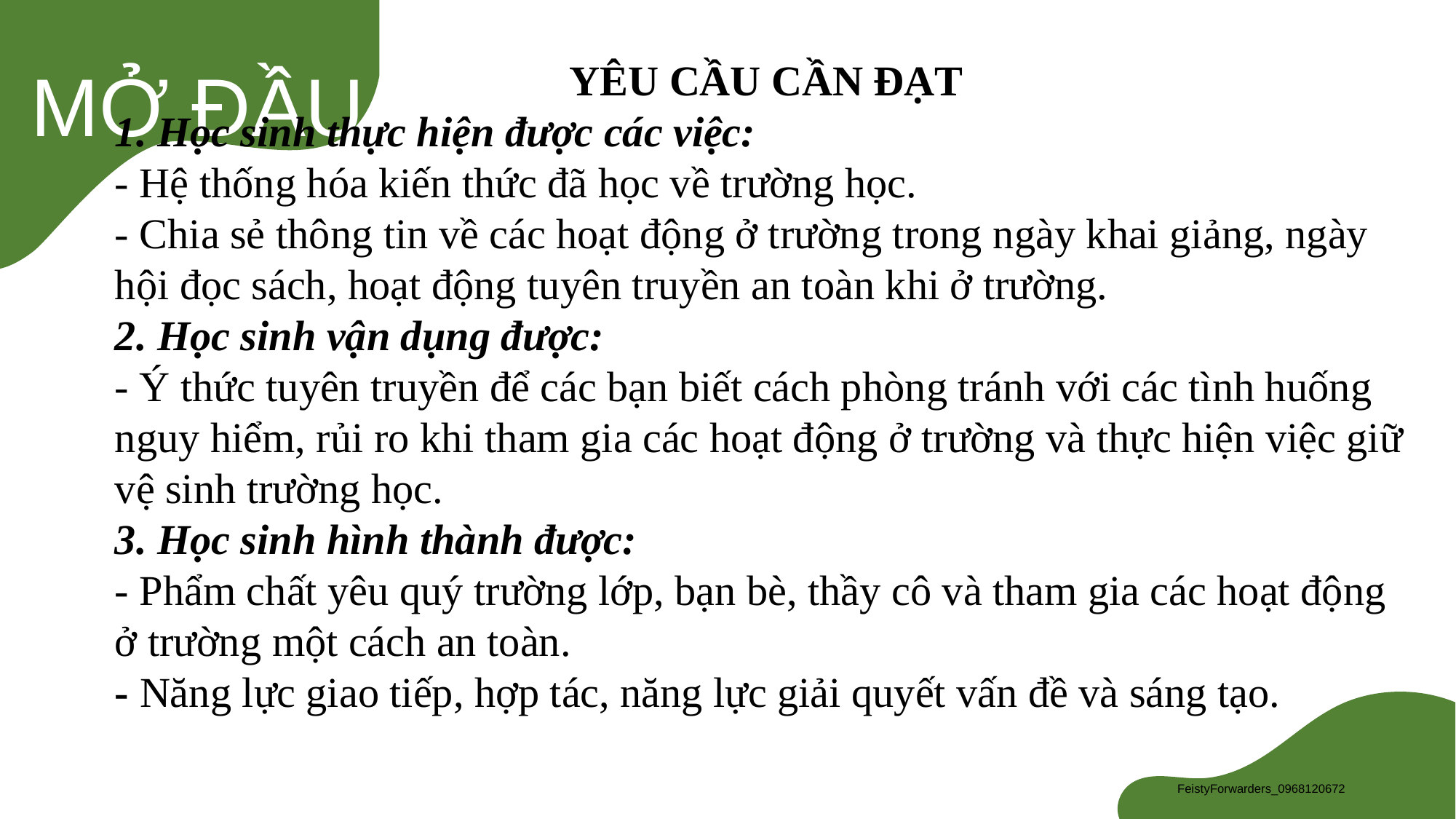

YÊU CẦU CẦN ĐẠT
1. Học sinh thực hiện được các việc:
- Hệ thống hóa kiến thức đã học về trường học.
- Chia sẻ thông tin về các hoạt động ở trường trong ngày khai giảng, ngày hội đọc sách, hoạt động tuyên truyền an toàn khi ở trường.
2. Học sinh vận dụng được:
- Ý thức tuyên truyền để các bạn biết cách phòng tránh với các tình huống nguy hiểm, rủi ro khi tham gia các hoạt động ở trường và thực hiện việc giữ vệ sinh trường học.
3. Học sinh hình thành được:
- Phẩm chất yêu quý trường lớp, bạn bè, thầy cô và tham gia các hoạt động ở trường một cách an toàn.
- Năng lực giao tiếp, hợp tác, năng lực giải quyết vấn đề và sáng tạo.